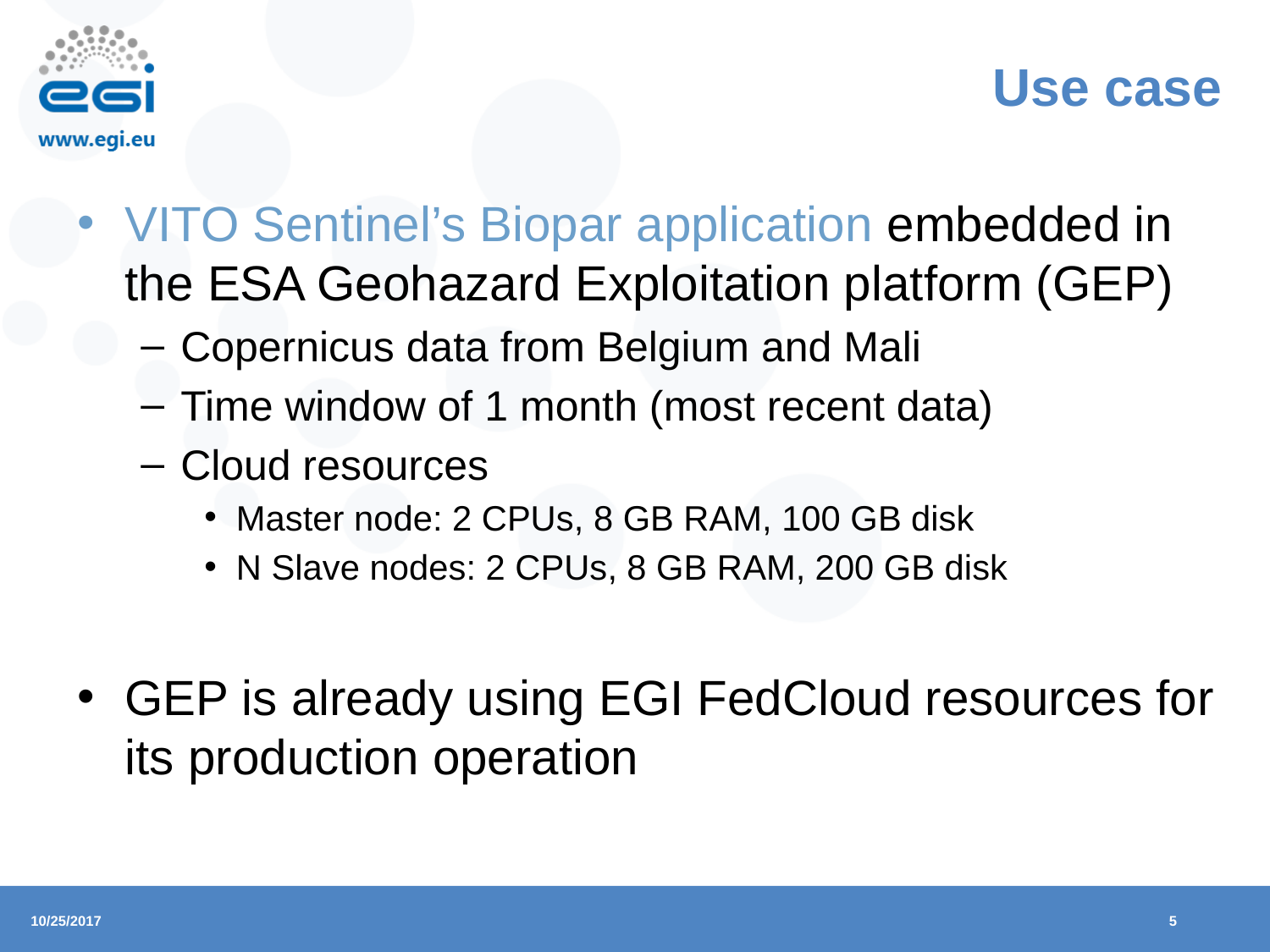

# Use case
VITO Sentinel’s Biopar application embedded in the ESA Geohazard Exploitation platform (GEP)
Copernicus data from Belgium and Mali
Time window of 1 month (most recent data)
Cloud resources
Master node: 2 CPUs, 8 GB RAM, 100 GB disk
N Slave nodes: 2 CPUs, 8 GB RAM, 200 GB disk

GEP is already using EGI FedCloud resources for its production operation